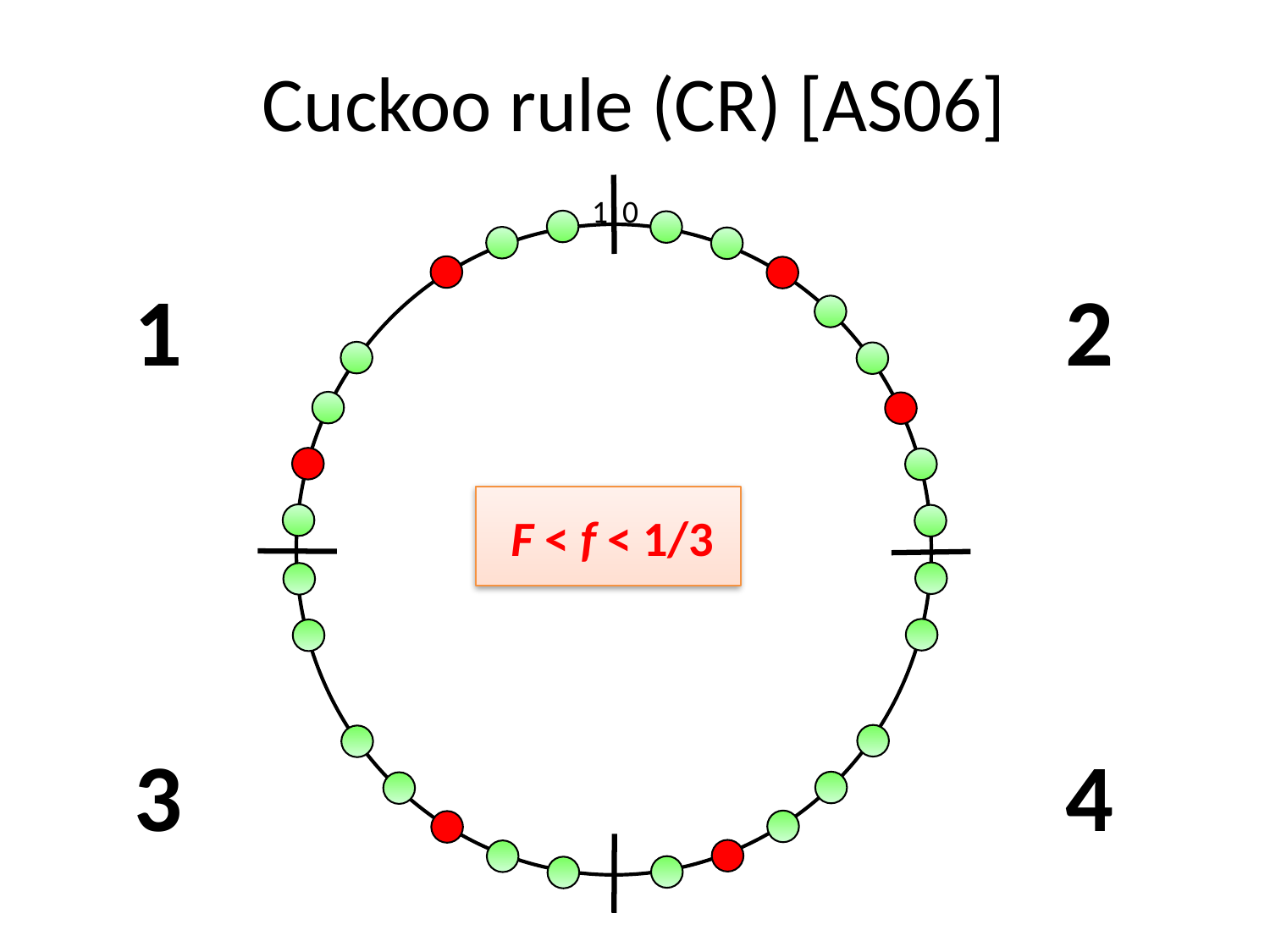

# Cuckoo rule (CR) [AS06]
1  0

1
2
3
4
F < f < 1/3